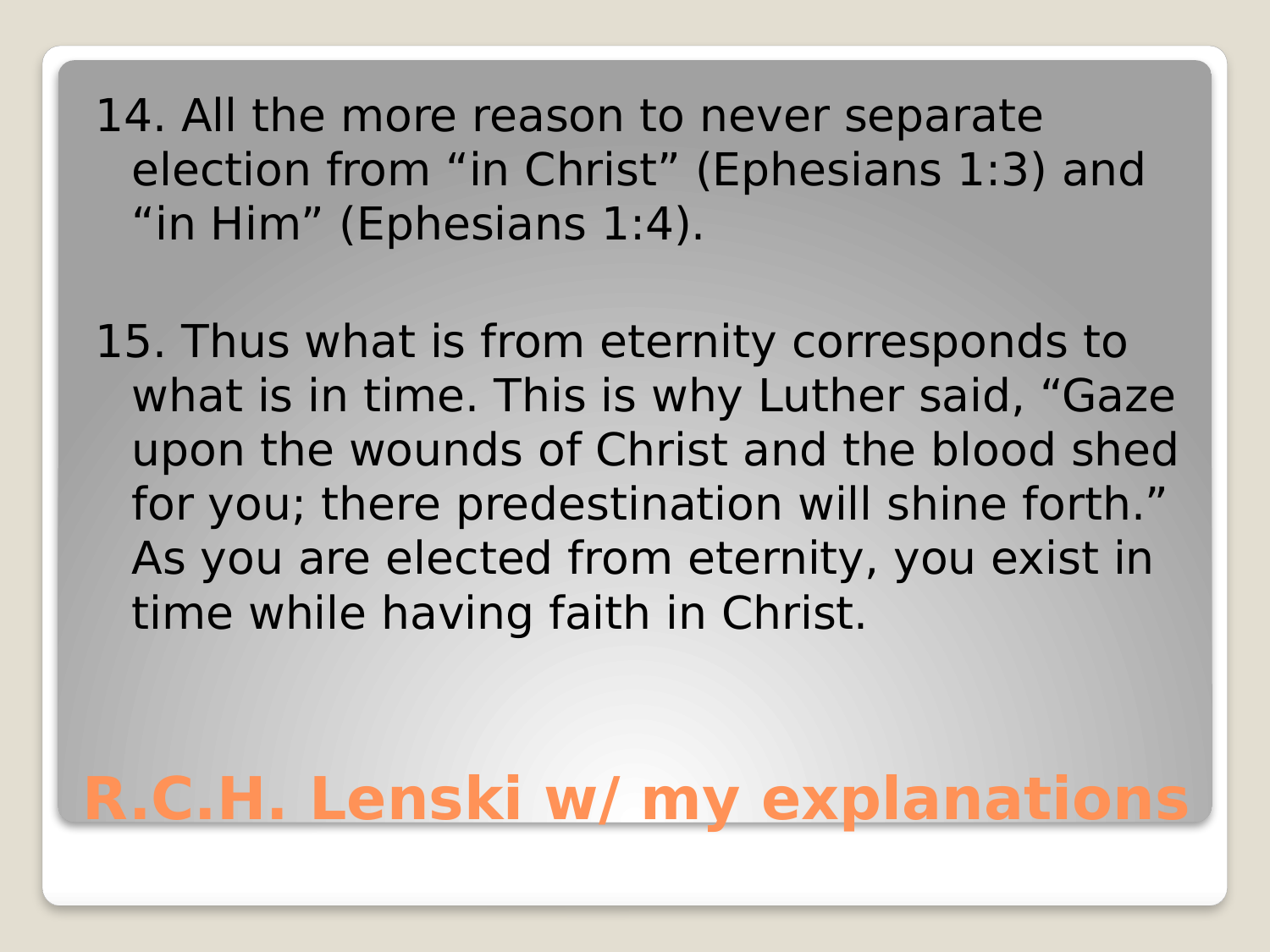

14. All the more reason to never separate election from “in Christ” (Ephesians 1:3) and “in Him” (Ephesians 1:4).

15. Thus what is from eternity corresponds to what is in time. This is why Luther said, “Gaze upon the wounds of Christ and the blood shed for you; there predestination will shine forth.” As you are elected from eternity, you exist in time while having faith in Christ.
# R.C.H. Lenski w/ my explanations